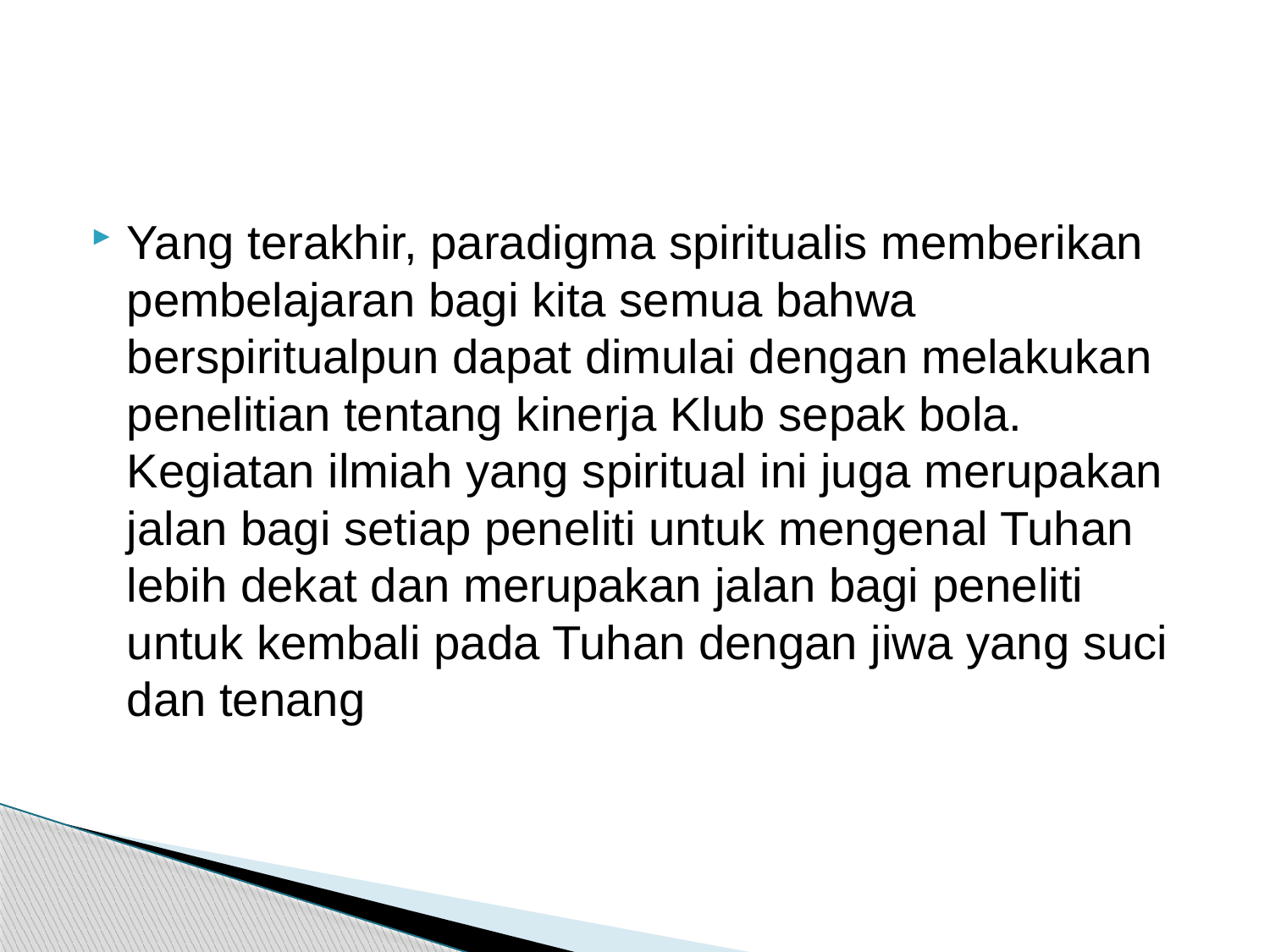

#
Yang terakhir, paradigma spiritualis memberikan pembelajaran bagi kita semua bahwa berspiritualpun dapat dimulai dengan melakukan penelitian tentang kinerja Klub sepak bola.  Kegiatan ilmiah yang spiritual ini juga merupakan jalan bagi setiap peneliti untuk mengenal Tuhan lebih dekat dan merupakan jalan bagi peneliti untuk kembali pada Tuhan dengan jiwa yang suci dan tenang